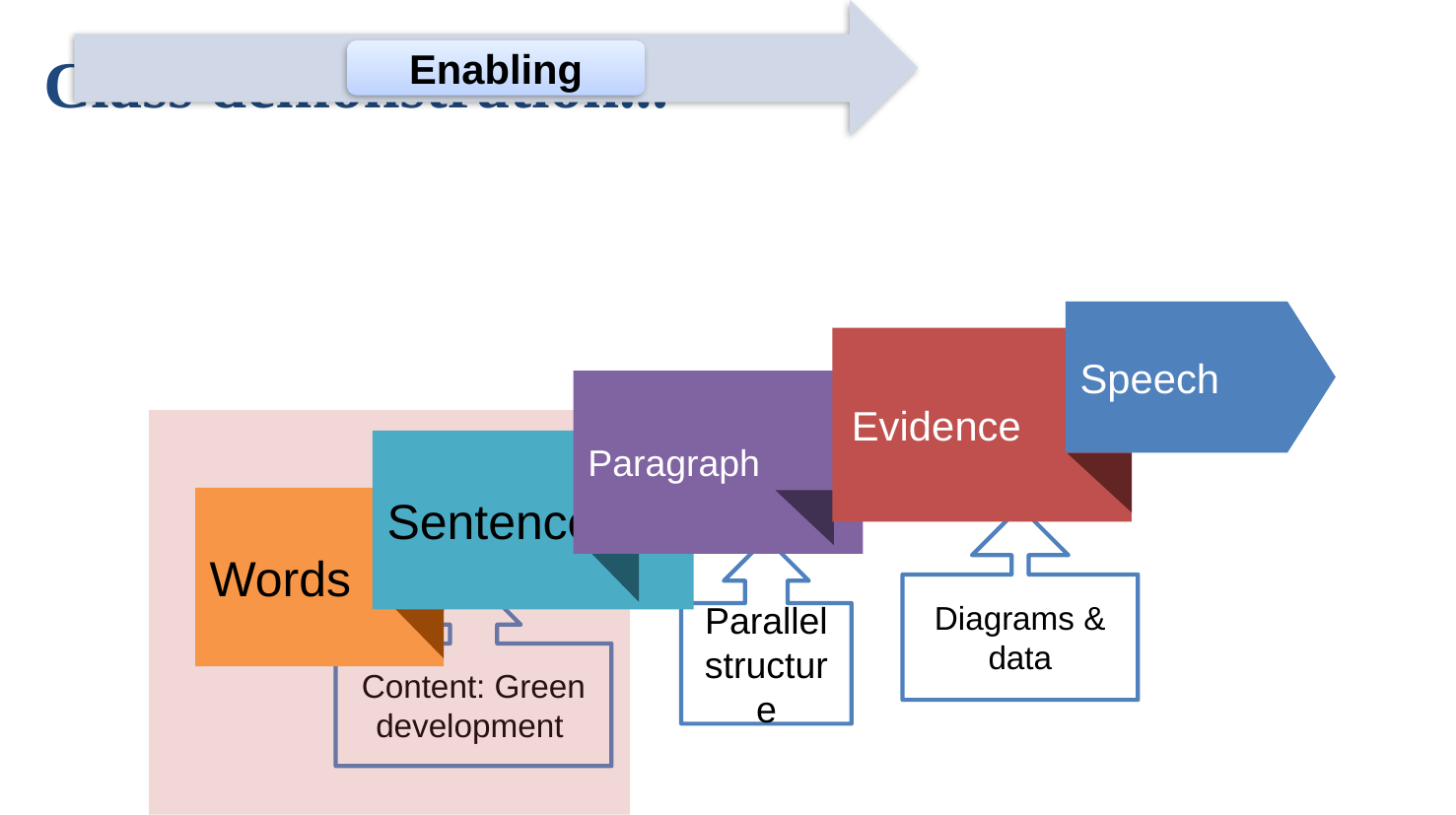

Class demonstration...
Enabling

Speech
 Evidence

Paragraph

Sentence

Words

Diagrams &
data
Parallel structure
Content: Green development